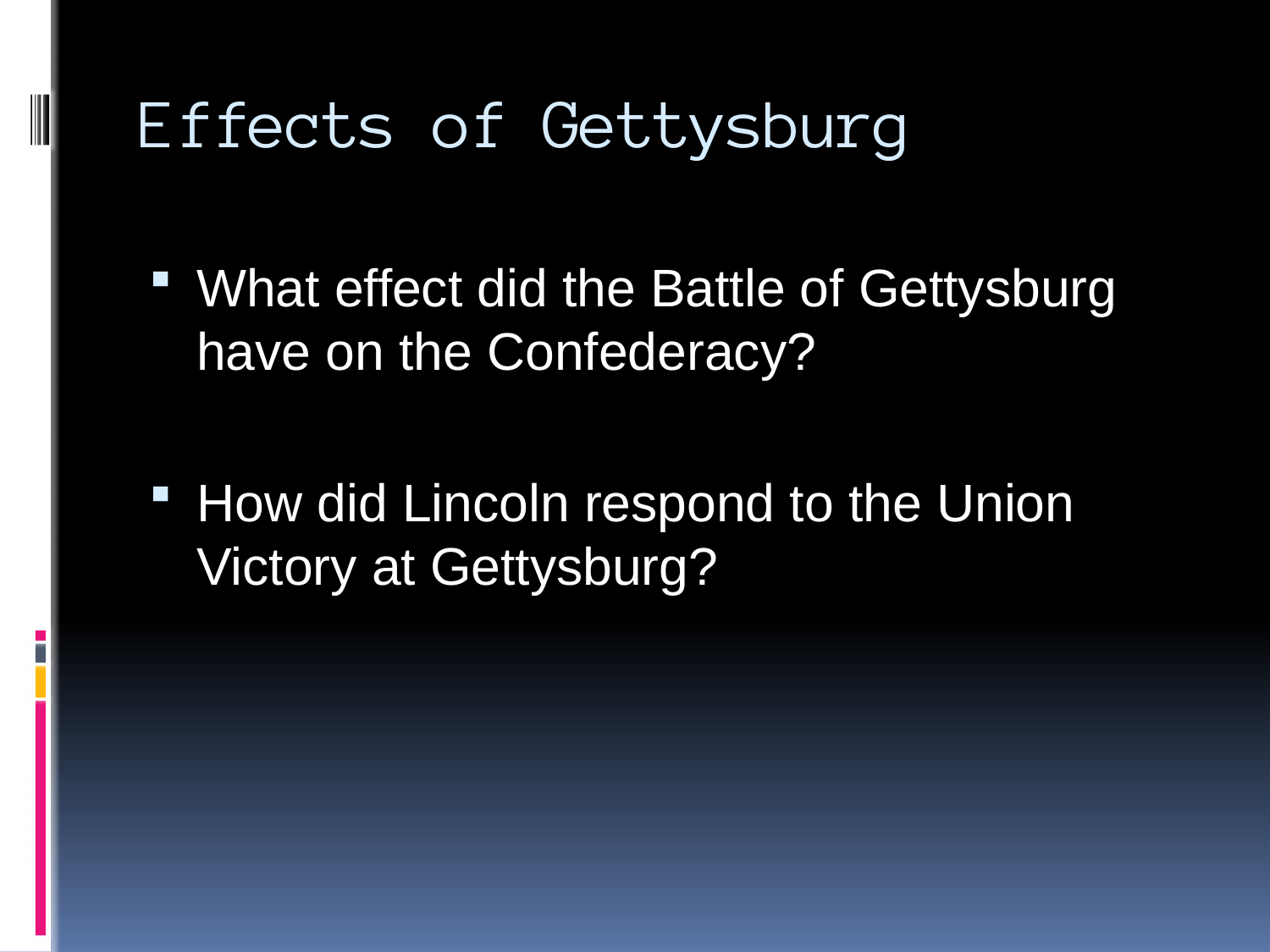

# Effects of Gettysburg
What effect did the Battle of Gettysburg have on the Confederacy?

How did Lincoln respond to the Union Victory at Gettysburg?